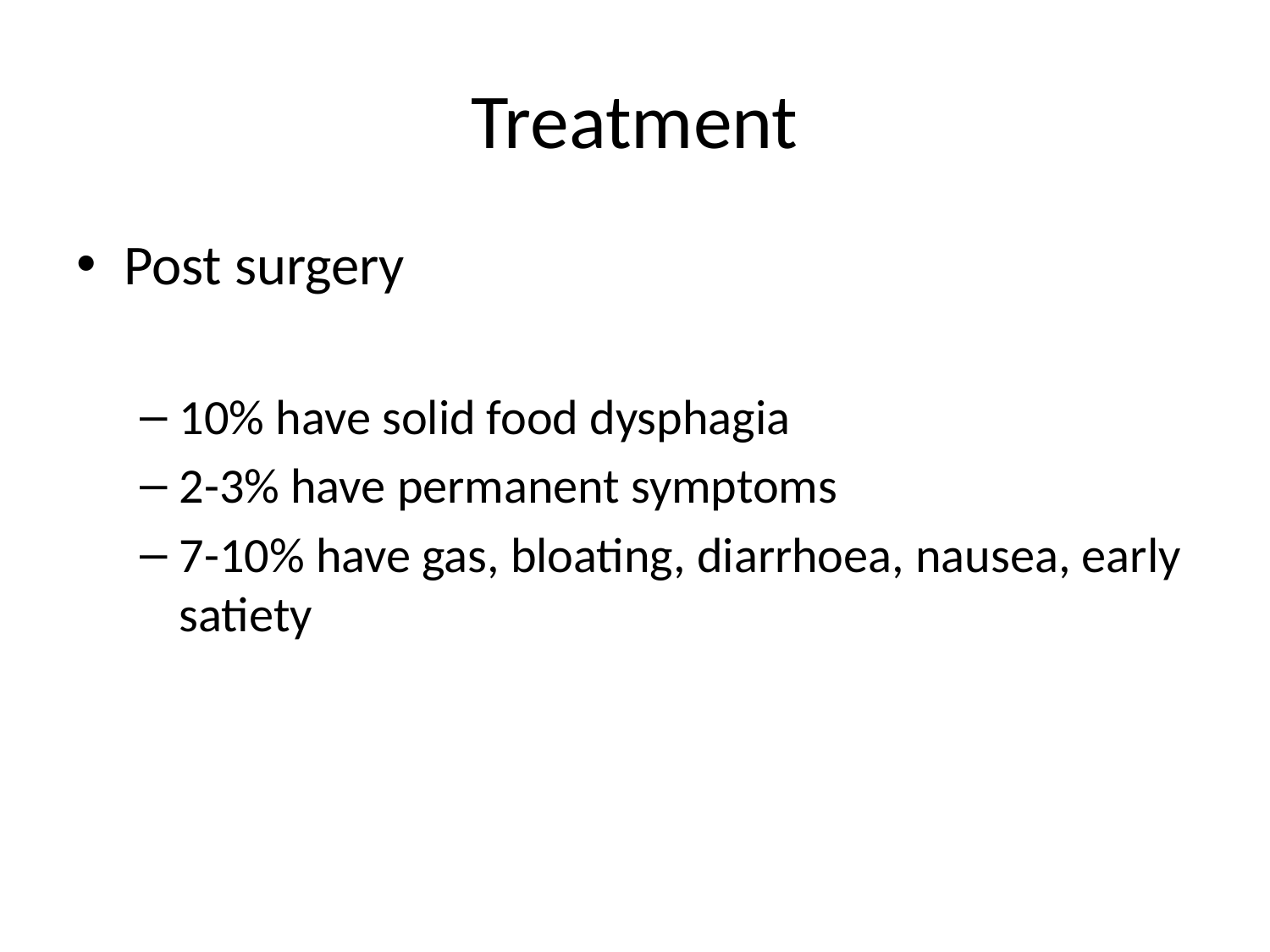

# Treatment
Post surgery

10% have solid food dysphagia
2-3% have permanent symptoms
7-10% have gas, bloating, diarrhoea, nausea, early satiety